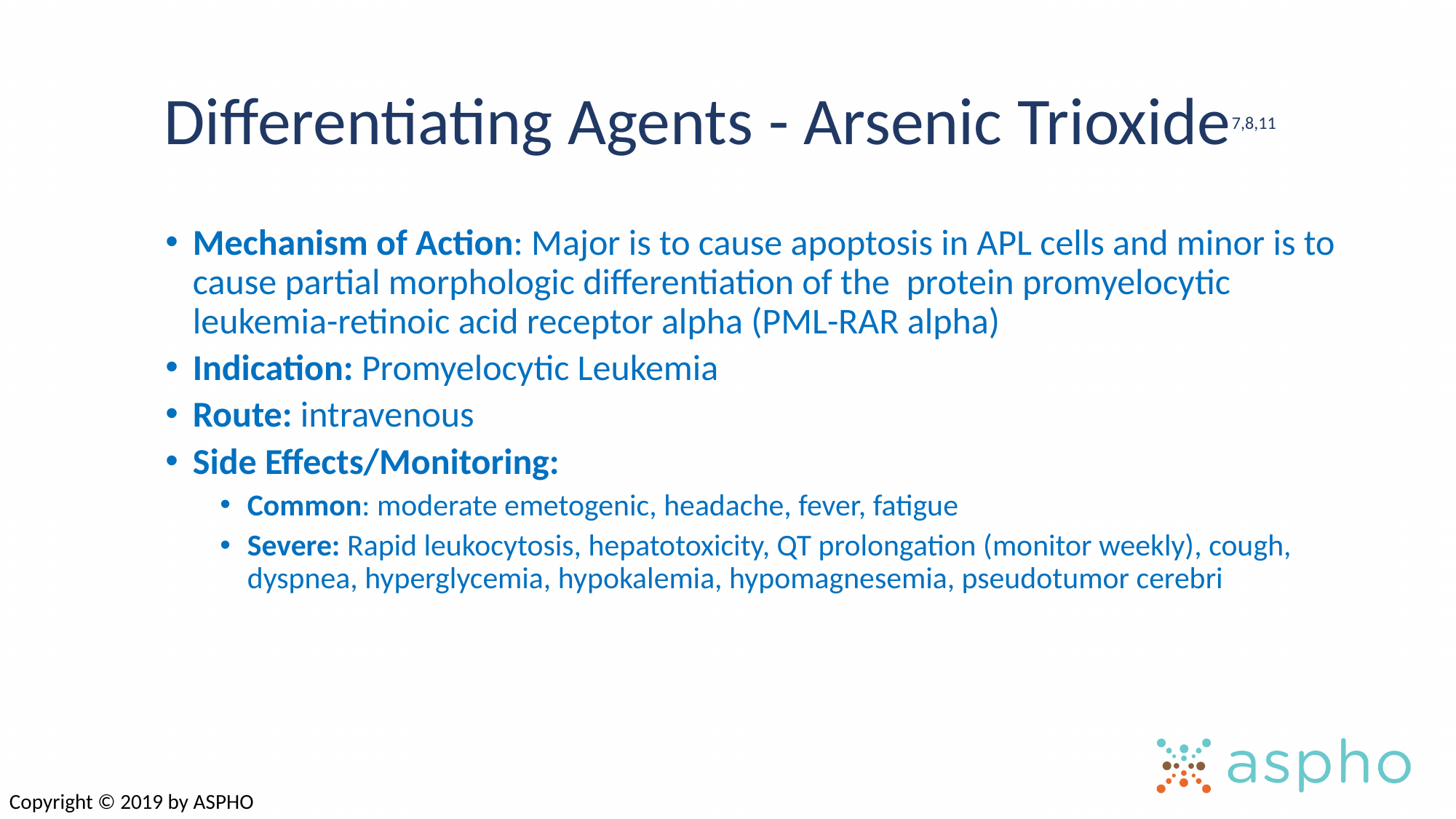

# Differentiating Agents - Arsenic Trioxide7,8,11
Mechanism of Action: Major is to cause apoptosis in APL cells and minor is to cause partial morphologic differentiation of the  protein promyelocytic leukemia-retinoic acid receptor alpha (PML-RAR alpha)
Indication: Promyelocytic Leukemia
Route: intravenous
Side Effects/Monitoring:
Common: moderate emetogenic, headache, fever, fatigue
Severe: Rapid leukocytosis, hepatotoxicity, QT prolongation (monitor weekly), cough, dyspnea, hyperglycemia, hypokalemia, hypomagnesemia, pseudotumor cerebri

Copyright © 2019 by ASPHO